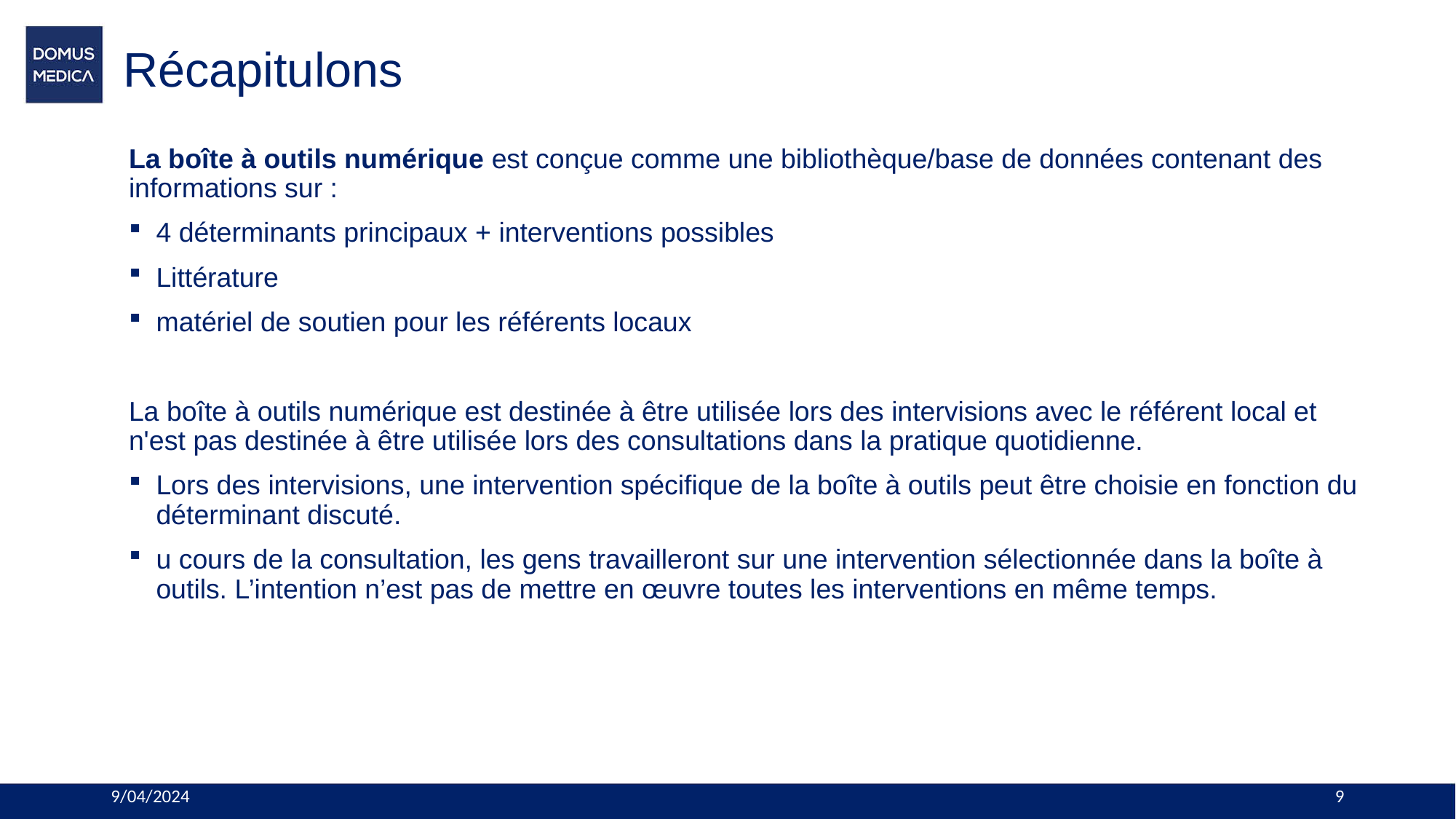

# Récapitulons​
La boîte à outils numérique est conçue comme une bibliothèque/base de données contenant des informations sur :
4 déterminants principaux + interventions possibles
Littérature
matériel de soutien pour les référents locaux

La boîte à outils numérique est destinée à être utilisée lors des intervisions avec le référent local et n'est pas destinée à être utilisée lors des consultations dans la pratique quotidienne.
Lors des intervisions, une intervention spécifique de la boîte à outils peut être choisie en fonction du déterminant discuté.
u cours de la consultation, les gens travailleront sur une intervention sélectionnée dans la boîte à outils. L’intention n’est pas de mettre en œuvre toutes les interventions en même temps.
9/04/2024
9